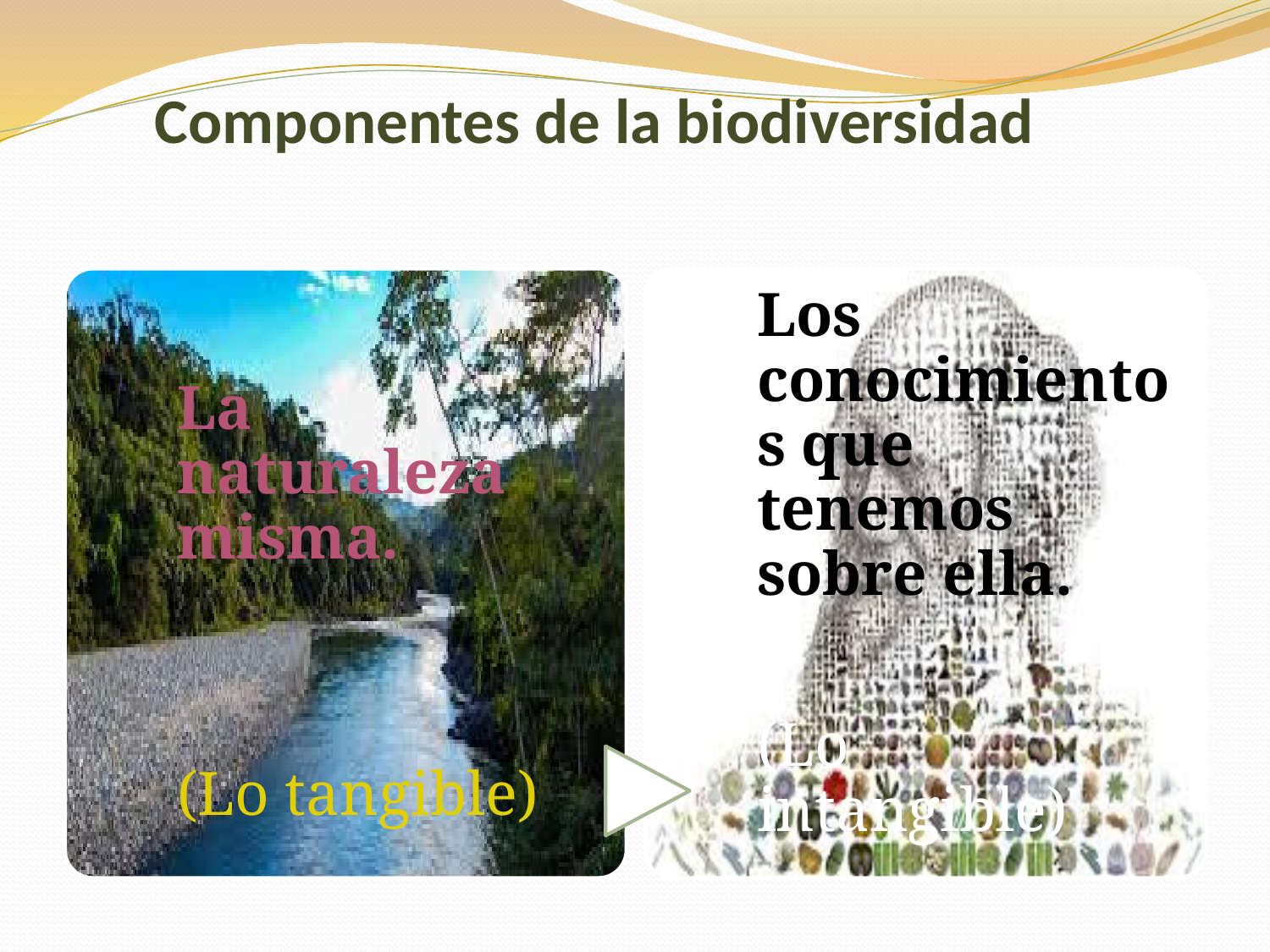

# Componentes de la biodiversidad

La naturaleza misma.

(Lo tangible)

Los conocimientos que tenemos sobre ella.

(Lo intangible)